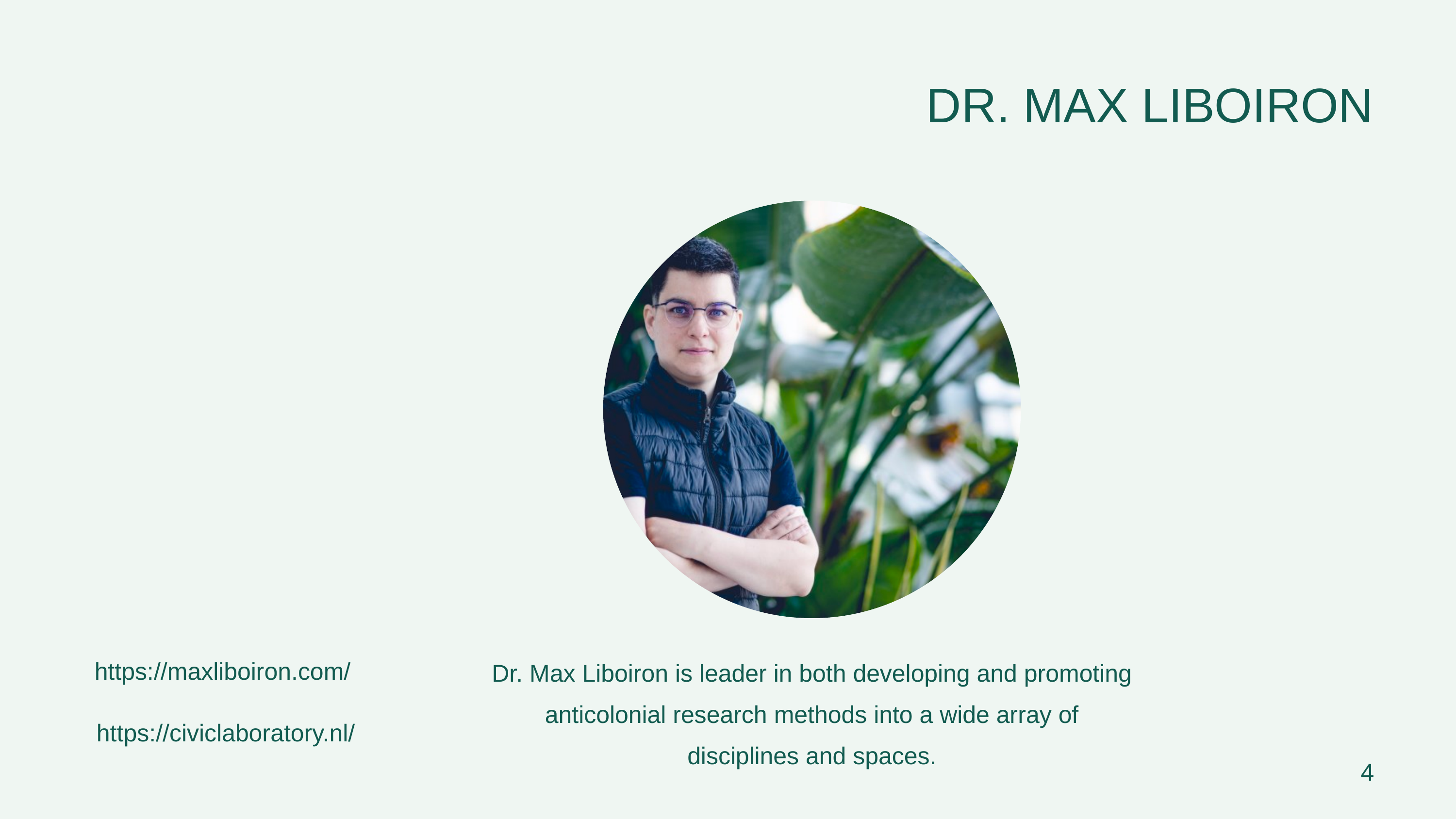

DR. MAX LIBOIRON

Dr. Max Liboiron is leader in both developing and promoting anticolonial research methods into a wide array of disciplines and spaces.
https://maxliboiron.com/
https://civiclaboratory.nl/
4